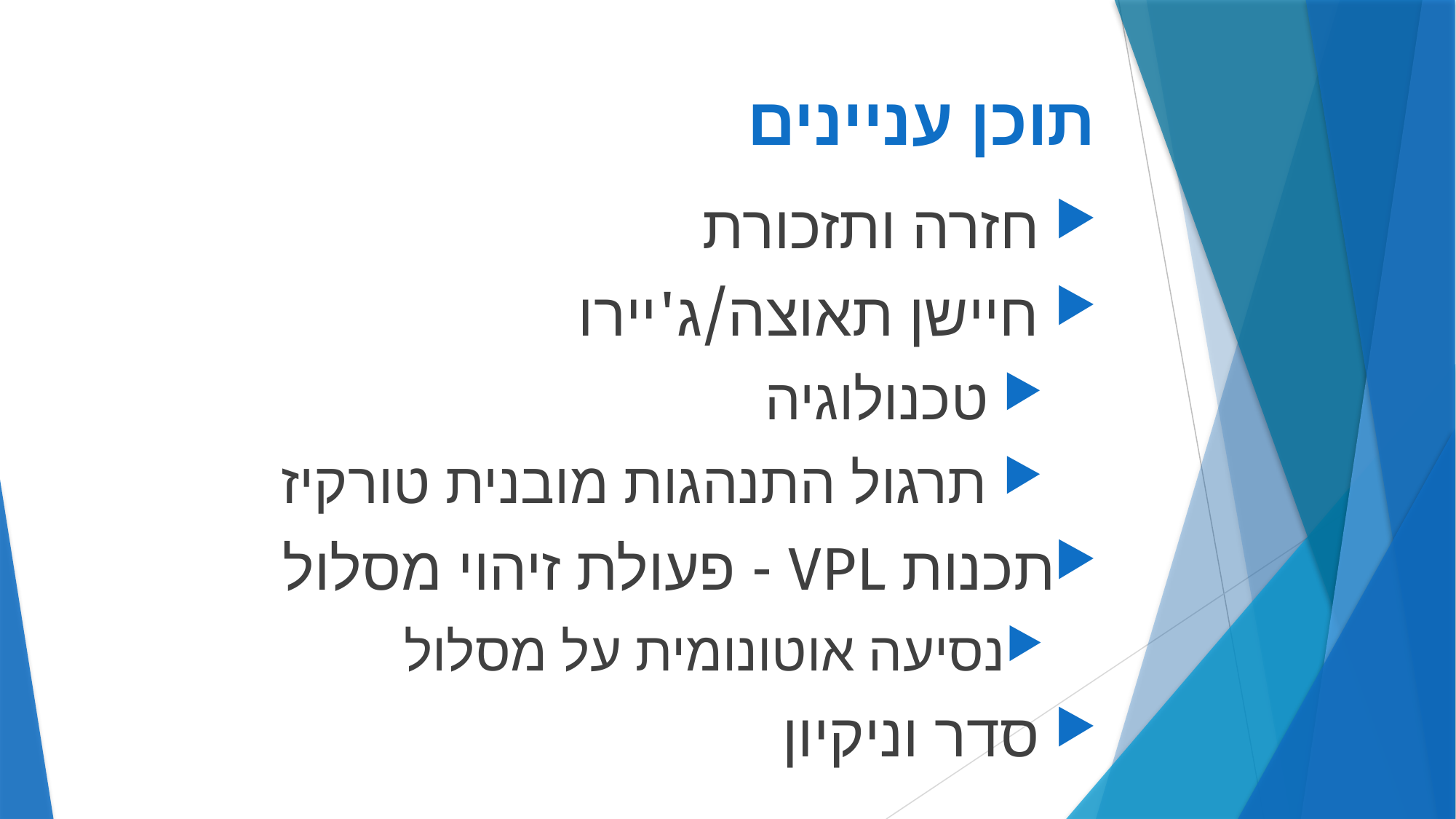

# תוכן עניינים
 חזרה ותזכורת
 חיישן תאוצה/ג'יירו
 טכנולוגיה
 תרגול התנהגות מובנית טורקיז
תכנות VPL - פעולת זיהוי מסלול
נסיעה אוטונומית על מסלול
 סדר וניקיון